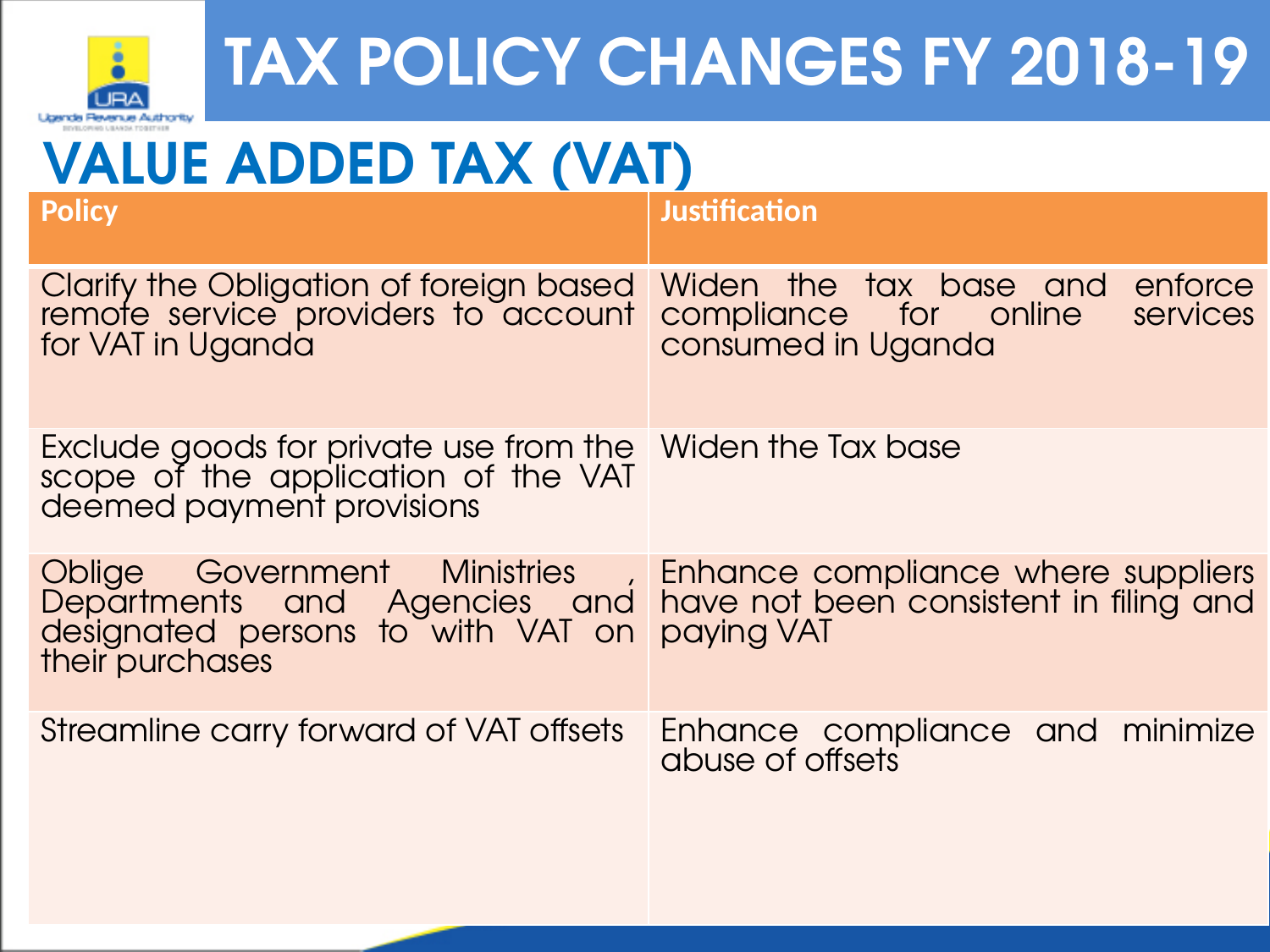

# TAX POLICY CHANGES FY 2018-19
VALUE ADDED TAX (VAT)

| Policy | Justification |
| --- | --- |
| Clarify the Obligation of foreign based remote service providers to account for VAT in Uganda | Widen the tax base and enforce compliance for online services consumed in Uganda |
| Exclude goods for private use from the scope of the application of the VAT deemed payment provisions | Widen the Tax base |
| Oblige Government Ministries , Departments and Agencies and designated persons to with VAT on their purchases | Enhance compliance where suppliers have not been consistent in filing and paying VAT |
| Streamline carry forward of VAT offsets | Enhance compliance and minimize abuse of offsets |
9